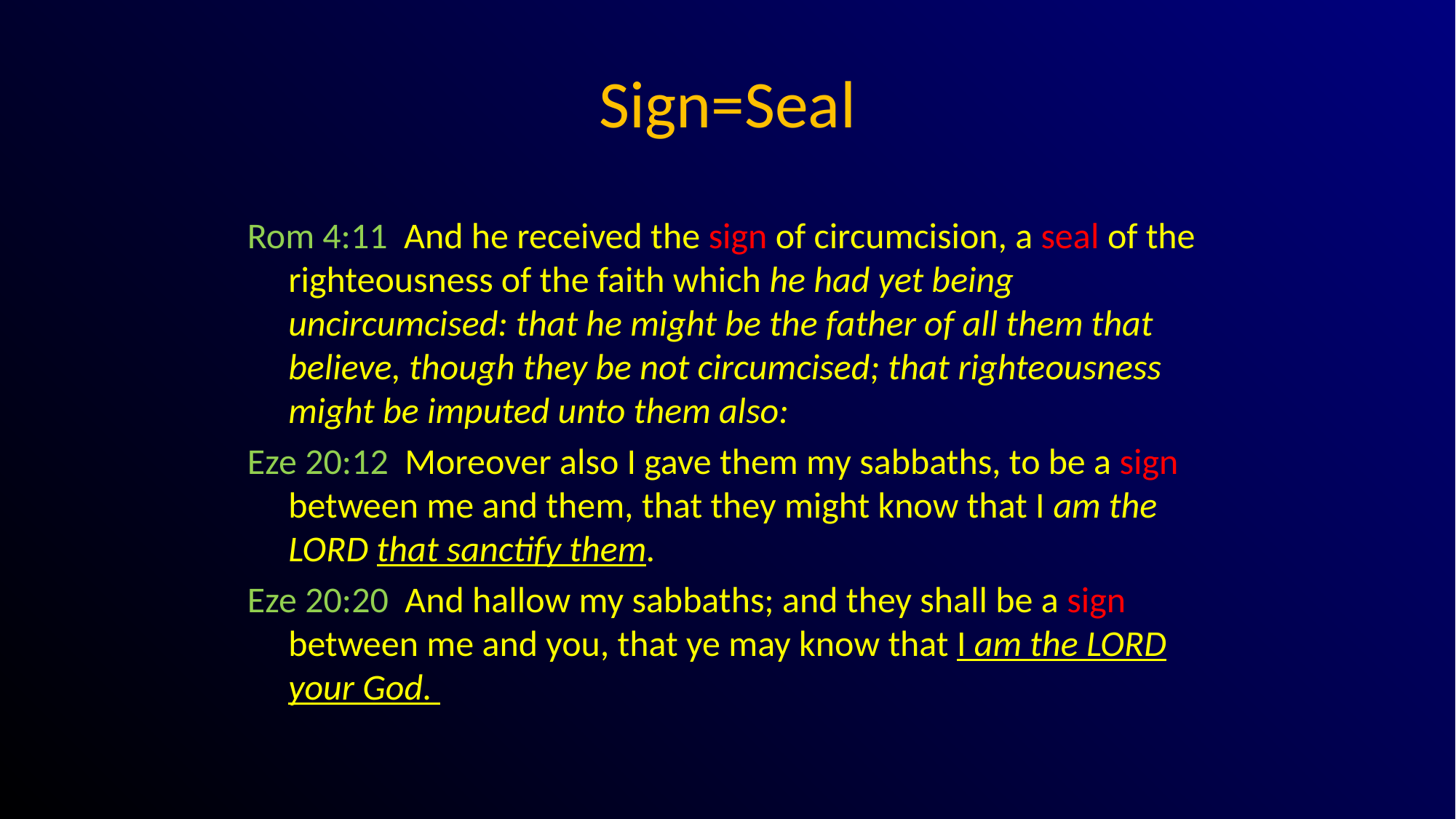

# Sign=Seal
Rom 4:11  And he received the sign of circumcision, a seal of the righteousness of the faith which he had yet being uncircumcised: that he might be the father of all them that believe, though they be not circumcised; that righteousness might be imputed unto them also:
Eze 20:12  Moreover also I gave them my sabbaths, to be a sign between me and them, that they might know that I am the LORD that sanctify them.
Eze 20:20  And hallow my sabbaths; and they shall be a sign between me and you, that ye may know that I am the LORD your God.